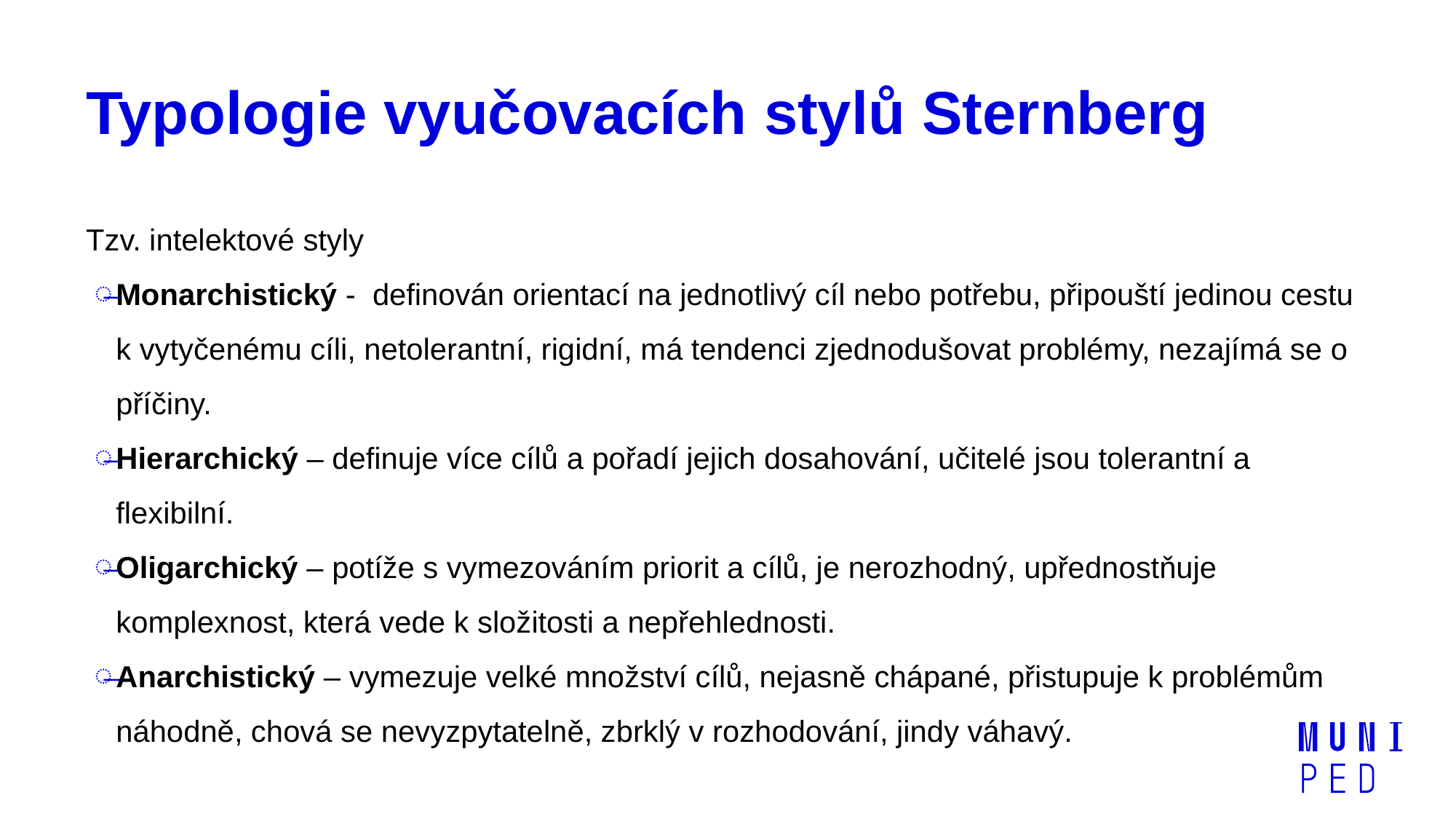

# Typologie vyučovacích stylů Sternberg
Tzv. intelektové styly
Monarchistický -  definován orientací na jednotlivý cíl nebo potřebu, připouští jedinou cestu k vytyčenému cíli, netolerantní, rigidní, má tendenci zjednodušovat problémy, nezajímá se o příčiny.
Hierarchický – definuje více cílů a pořadí jejich dosahování, učitelé jsou tolerantní a flexibilní.
Oligarchický – potíže s vymezováním priorit a cílů, je nerozhodný, upřednostňuje komplexnost, která vede k složitosti a nepřehlednosti.
Anarchistický – vymezuje velké množství cílů, nejasně chápané, přistupuje k problémům náhodně, chová se nevyzpytatelně, zbrklý v rozhodování, jindy váhavý.